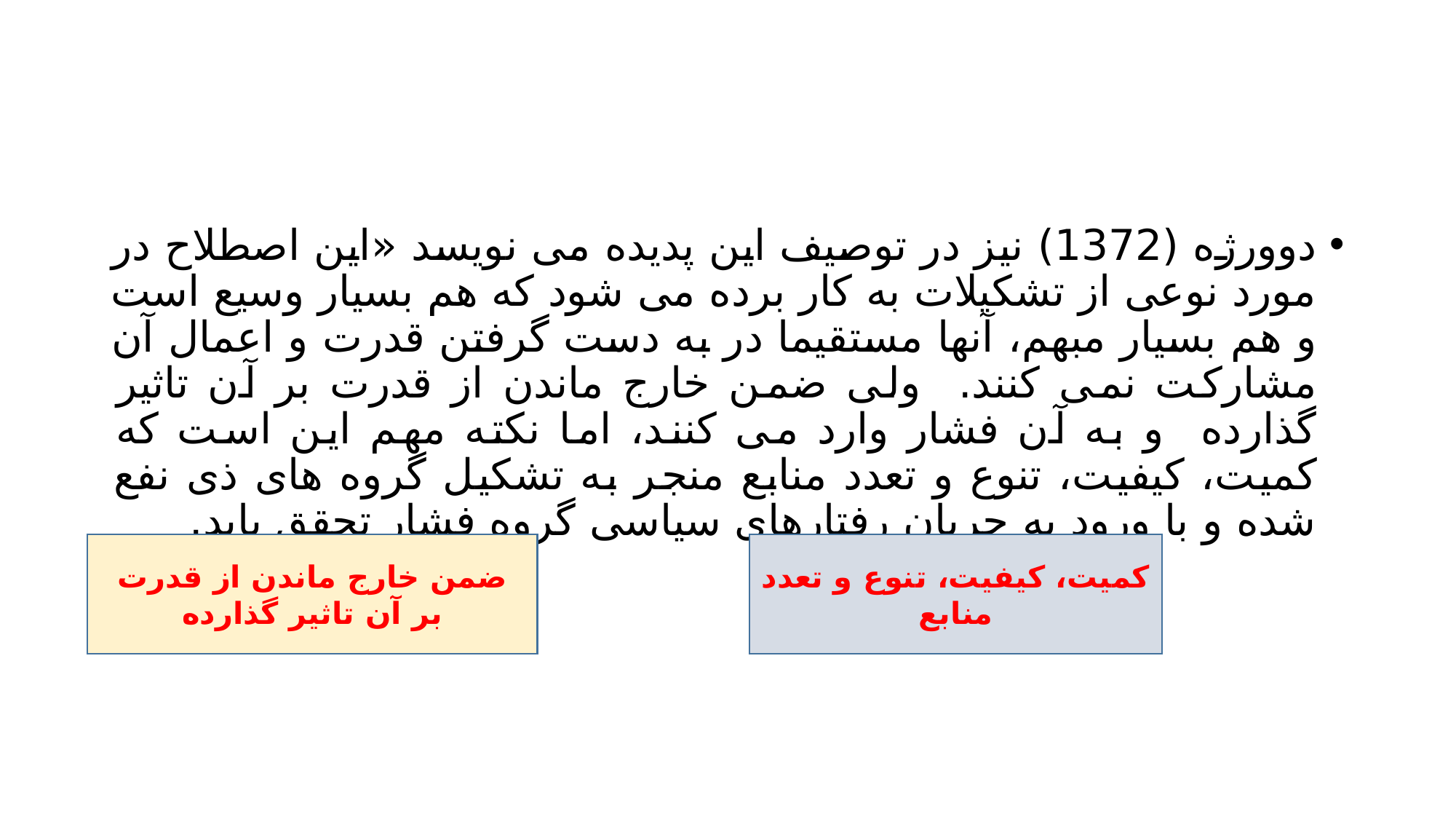

#
دوورژه (1372) نیز در توصیف این پدیده می نویسد «این اصطلاح در مورد نوعی از تشکیلات به کار برده می شود که هم بسیار وسیع است و هم بسیار مبهم، آنها مستقیما در به دست گرفتن قدرت و اعمال آن مشارکت نمی کنند.  ولی ضمن خارج ماندن از قدرت بر آن تاثیر گذارده  و به آن فشار وارد می کنند، اما نکته مهم این است که کمیت، کیفیت، تنوع و تعدد منابع منجر به تشکیل گروه های ذی نفع شده و با ورود به جریان رفتارهای سیاسی گروه فشار تحقق یابد.

ضمن خارج ماندن از قدرت بر آن تاثیر گذارده
کمیت، کیفیت، تنوع و تعدد منابع